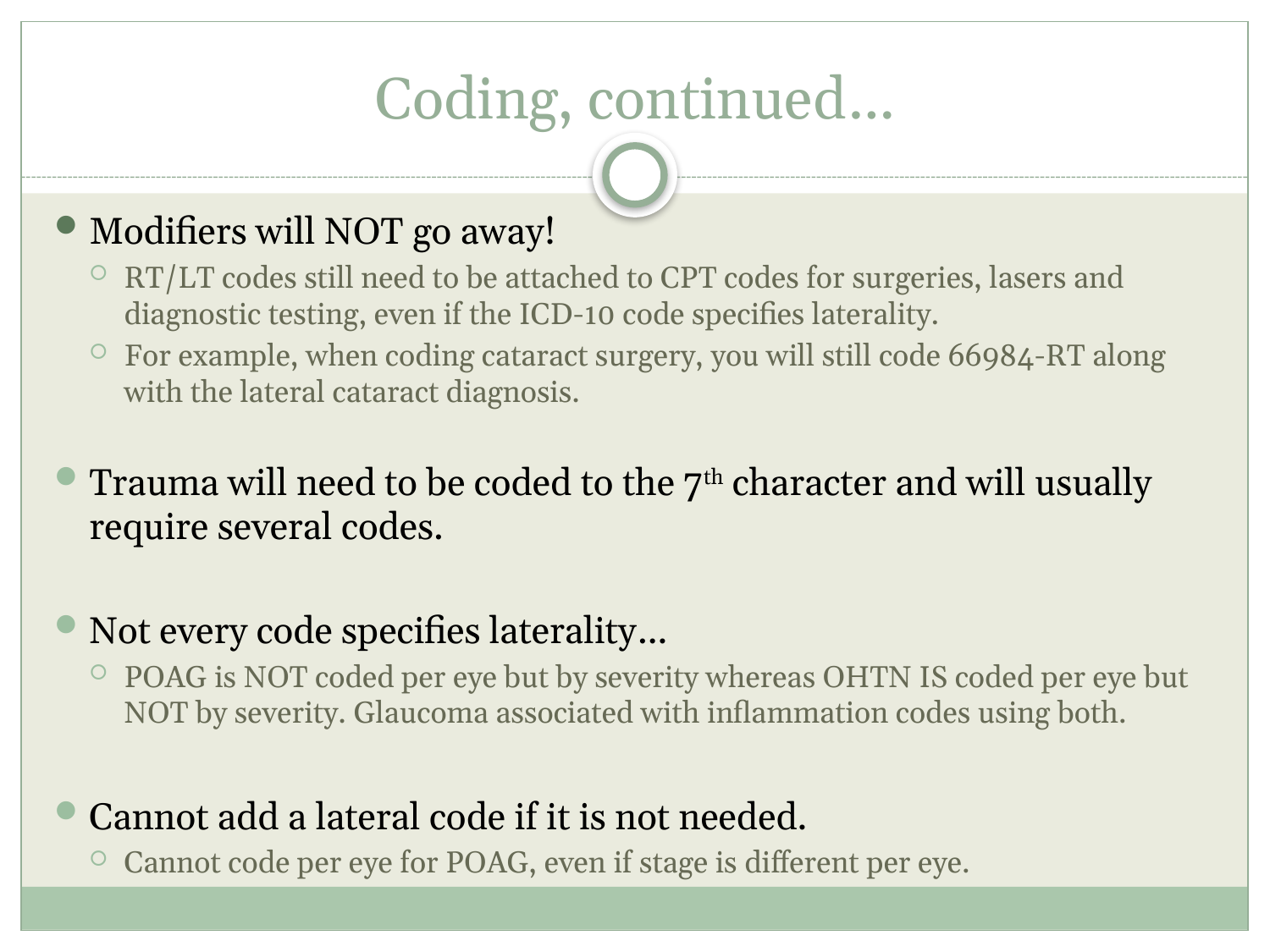

# Coding, continued…
Modifiers will NOT go away!
RT/LT codes still need to be attached to CPT codes for surgeries, lasers and diagnostic testing, even if the ICD-10 code specifies laterality.
For example, when coding cataract surgery, you will still code 66984-RT along with the lateral cataract diagnosis.

Trauma will need to be coded to the 7th character and will usually require several codes.

Not every code specifies laterality…
POAG is NOT coded per eye but by severity whereas OHTN IS coded per eye but NOT by severity. Glaucoma associated with inflammation codes using both.

Cannot add a lateral code if it is not needed.
Cannot code per eye for POAG, even if stage is different per eye.